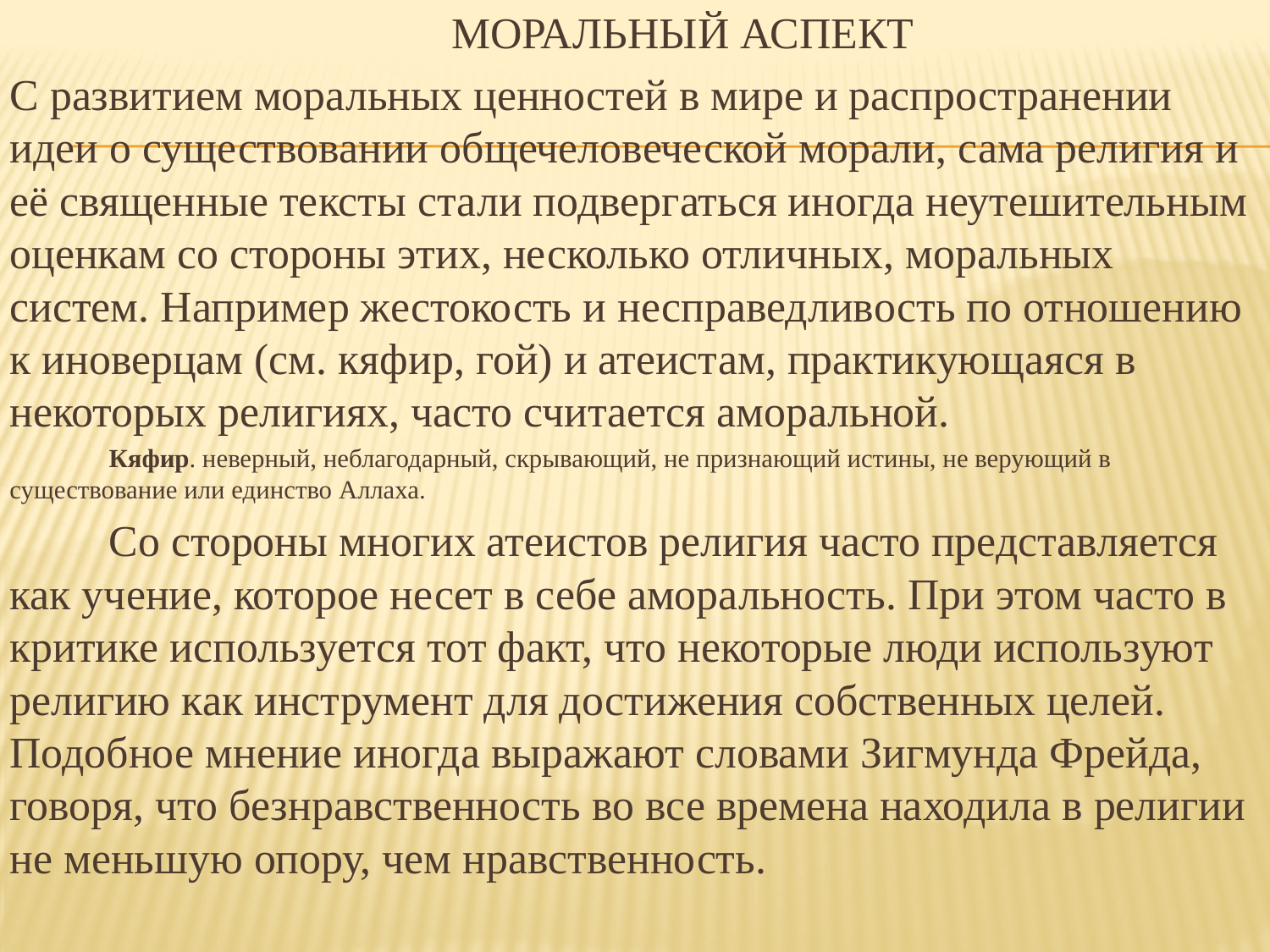

МОРАЛЬНЫЙ АСПЕКТ
С развитием моральных ценностей в мире и распространении идеи о существовании общечеловеческой морали, сама религия и её священные тексты стали подвергаться иногда неутешительным оценкам со стороны этих, несколько отличных, моральных систем. Например жестокость и несправедливость по отношению к иноверцам (см. кяфир, гой) и атеистам, практикующаяся в некоторых религиях, часто считается аморальной.
	Кяфир. неверный, неблагодарный, скрывающий, не признающий истины, не верующий в существование или единство Аллаха.
	Со стороны многих атеистов религия часто представляется как учение, которое несет в себе аморальность. При этом часто в критике используется тот факт, что некоторые люди используют религию как инструмент для достижения собственных целей. Подобное мнение иногда выражают словами Зигмунда Фрейда, говоря, что безнравственность во все времена находила в религии не меньшую опору, чем нравственность.